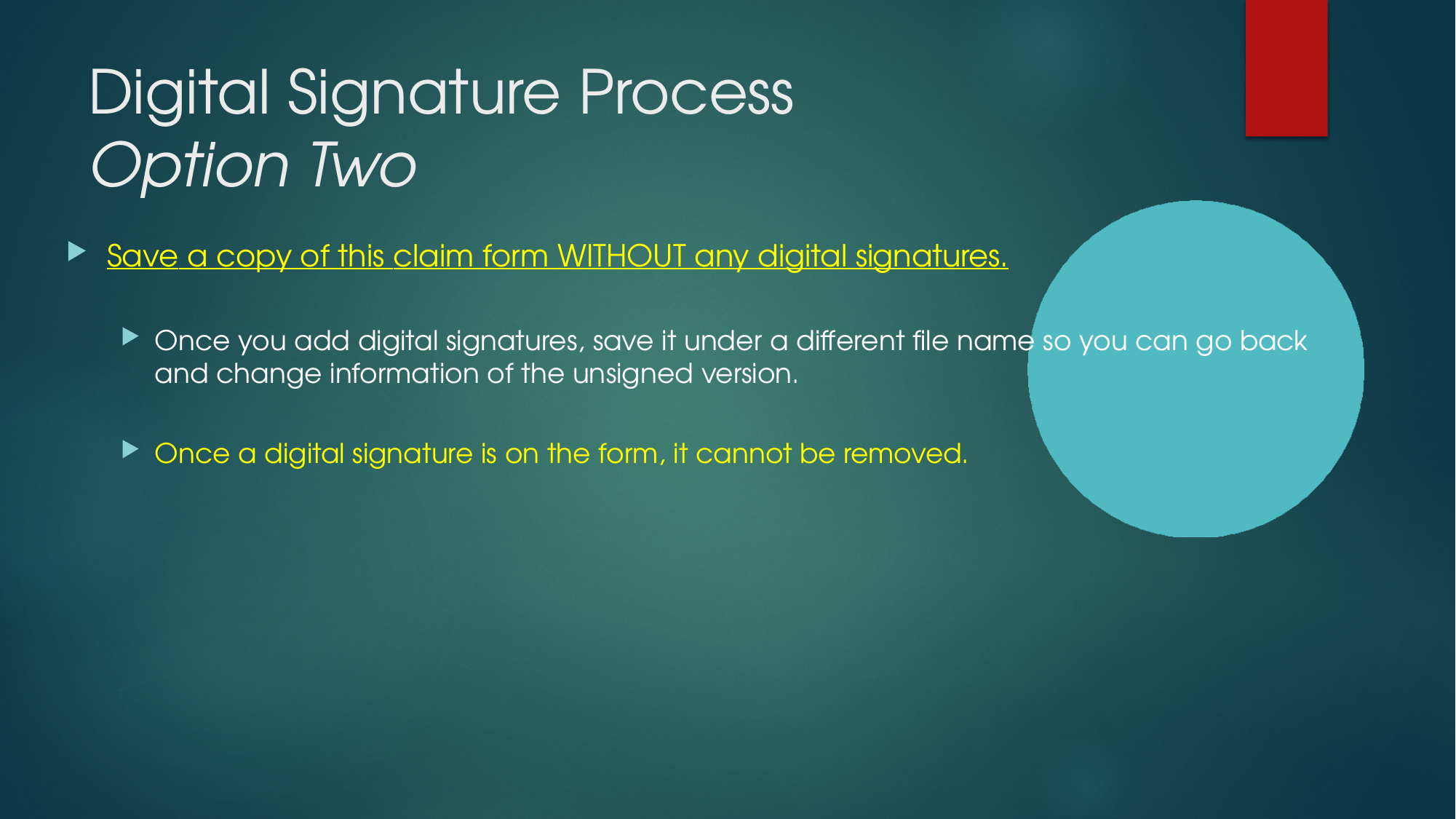

# Digital Signature Process
Option Two
Save a copy of this claim form WITHOUT any digital signatures.

Once you add digital signatures, save it under a different file name so you can go back and change information of the unsigned version.

Once a digital signature is on the form, it cannot be removed.